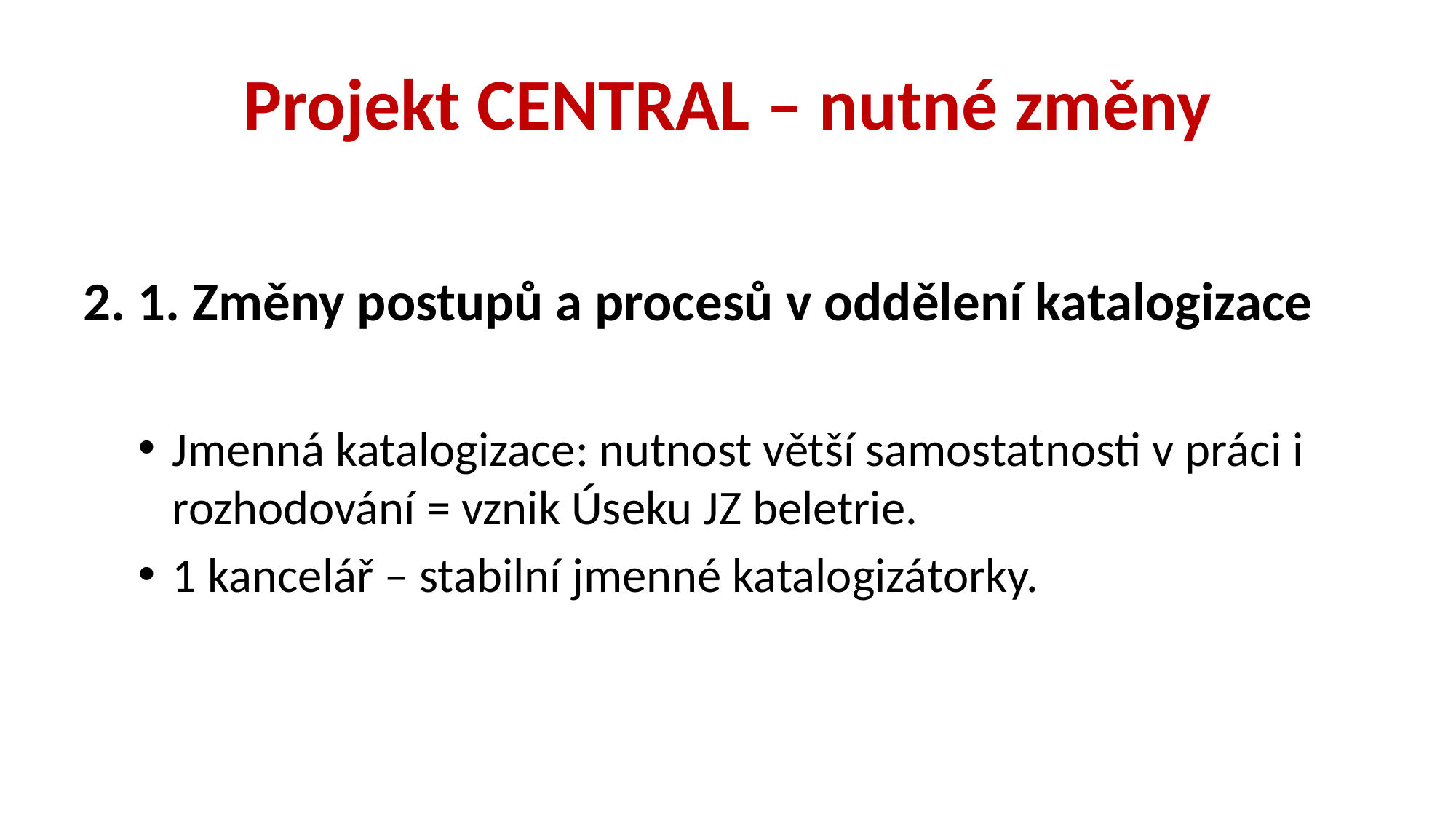

# Projekt CENTRAL – nutné změny

2. 1. Změny postupů a procesů v oddělení katalogizace

Jmenná katalogizace: nutnost větší samostatnosti v práci i rozhodování = vznik Úseku JZ beletrie.
1 kancelář – stabilní jmenné katalogizátorky.